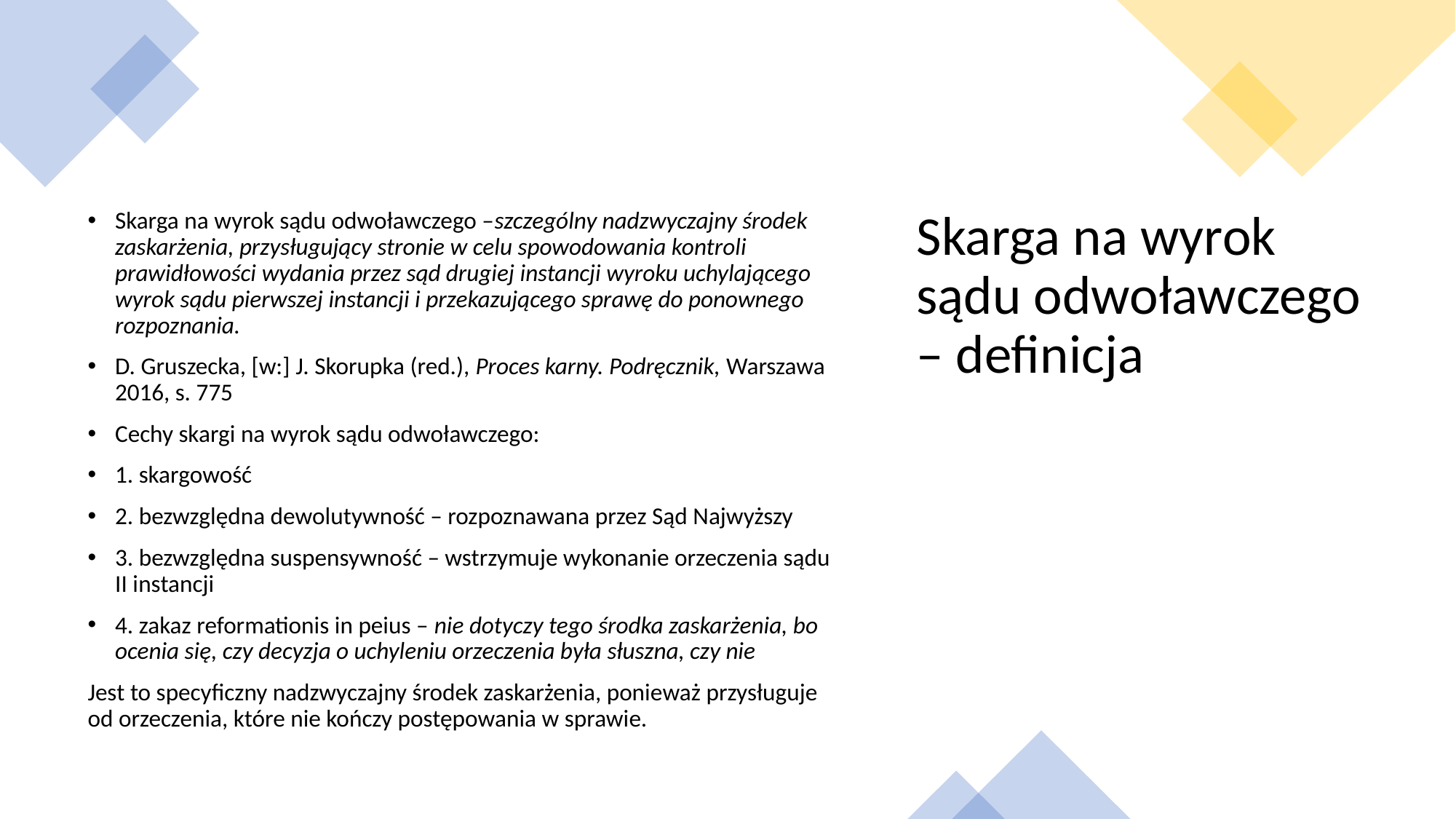

Skarga na wyrok sądu odwoławczego –szczególny nadzwyczajny środek zaskarżenia, przysługujący stronie w celu spowodowania kontroli prawidłowości wydania przez sąd drugiej instancji wyroku uchylającego wyrok sądu pierwszej instancji i przekazującego sprawę do ponownego rozpoznania.
D. Gruszecka, [w:] J. Skorupka (red.), Proces karny. Podręcznik, Warszawa 2016, s. 775
Cechy skargi na wyrok sądu odwoławczego:
1. skargowość
2. bezwzględna dewolutywność – rozpoznawana przez Sąd Najwyższy
3. bezwzględna suspensywność – wstrzymuje wykonanie orzeczenia sądu II instancji
4. zakaz reformationis in peius – nie dotyczy tego środka zaskarżenia, bo ocenia się, czy decyzja o uchyleniu orzeczenia była słuszna, czy nie
Jest to specyficzny nadzwyczajny środek zaskarżenia, ponieważ przysługuje od orzeczenia, które nie kończy postępowania w sprawie.

# Skarga na wyrok sądu odwoławczego – definicja